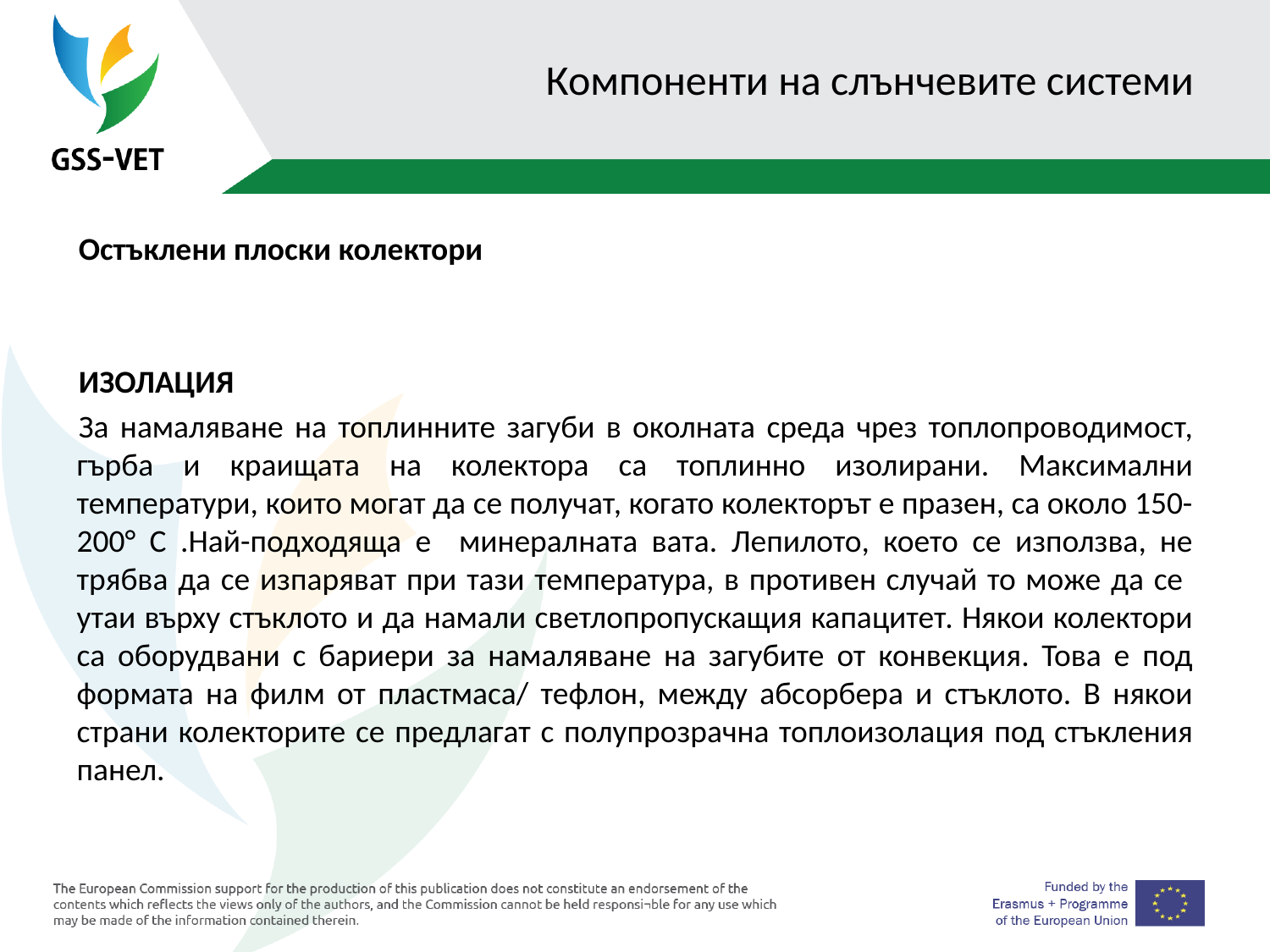

# Компоненти на слънчевите системи
Остъклени плоски колектори

ИЗОЛАЦИЯ
За намаляване на топлинните загуби в околната среда чрез топлопроводимост, гърба и краищата на колектора са топлинно изолирани. Максимални температури, които могат да се получат, когато колекторът е празен, са около 150-200° C .Най-подходяща е  минералната вата. Лепилото, което се използва, не трябва да се изпаряват при тази температура, в противен случай то може да се  утаи върху стъклото и да намали светлопропускащия капацитет. Някои колектори са оборудвани с бариери за намаляване на загубите от конвекция. Това е под формата на филм от пластмаса/ тефлон, между абсорбера и стъклото. В някои страни колекторите се предлагат с полупрозрачна топлоизолация под стъкления панел.